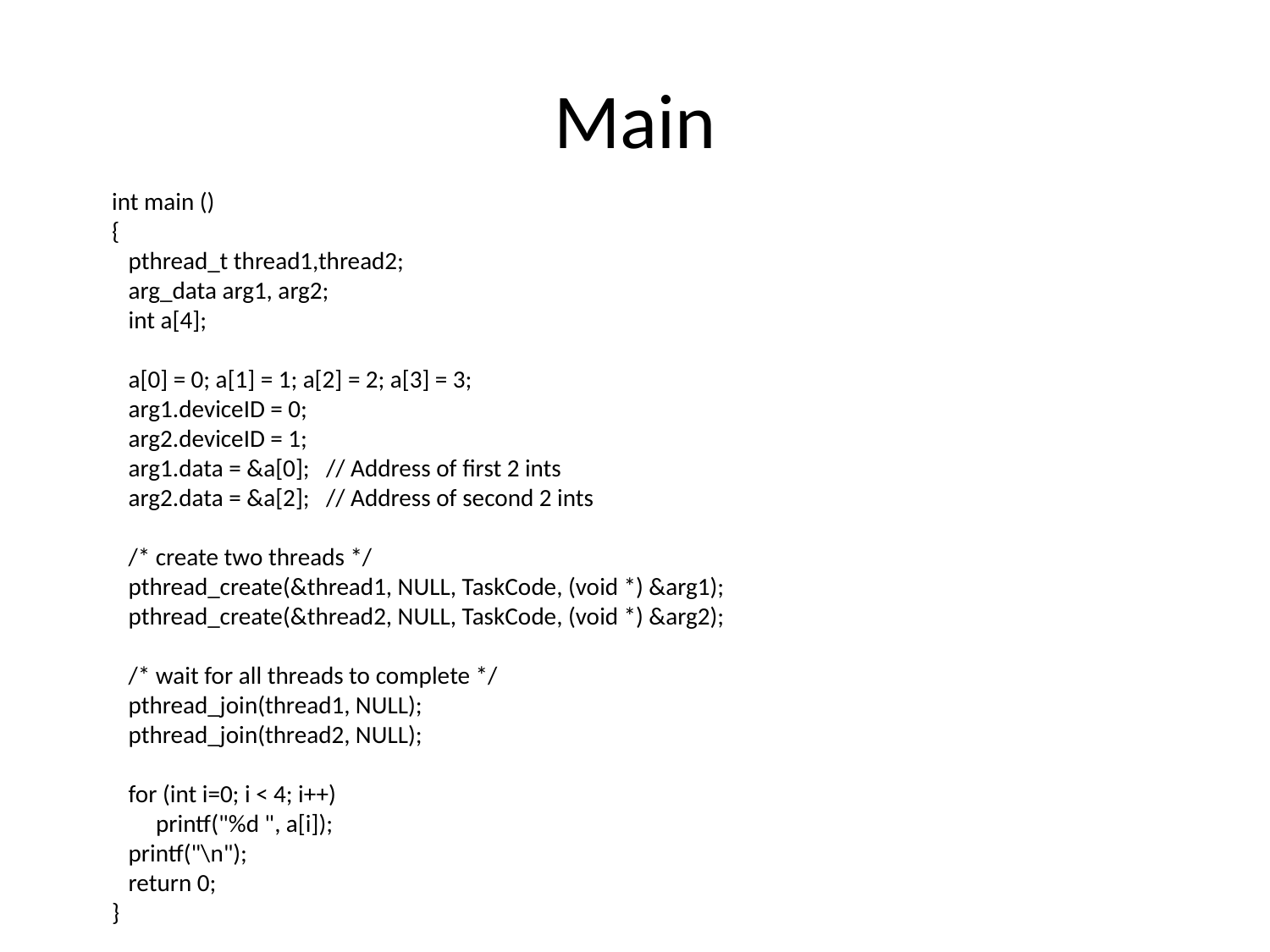

# Main
int main ()
{
   pthread_t thread1,thread2;
   arg_data arg1, arg2;
   int a[4];

   a[0] = 0; a[1] = 1; a[2] = 2; a[3] = 3;
   arg1.deviceID = 0;
   arg2.deviceID = 1;
   arg1.data = &a[0];   // Address of first 2 ints
   arg2.data = &a[2];   // Address of second 2 ints

   /* create two threads */
   pthread_create(&thread1, NULL, TaskCode, (void *) &arg1);
   pthread_create(&thread2, NULL, TaskCode, (void *) &arg2);

   /* wait for all threads to complete */
   pthread_join(thread1, NULL);
   pthread_join(thread2, NULL);

   for (int i=0; i < 4; i++)
        printf("%d ", a[i]);
   printf("\n");
   return 0;
}